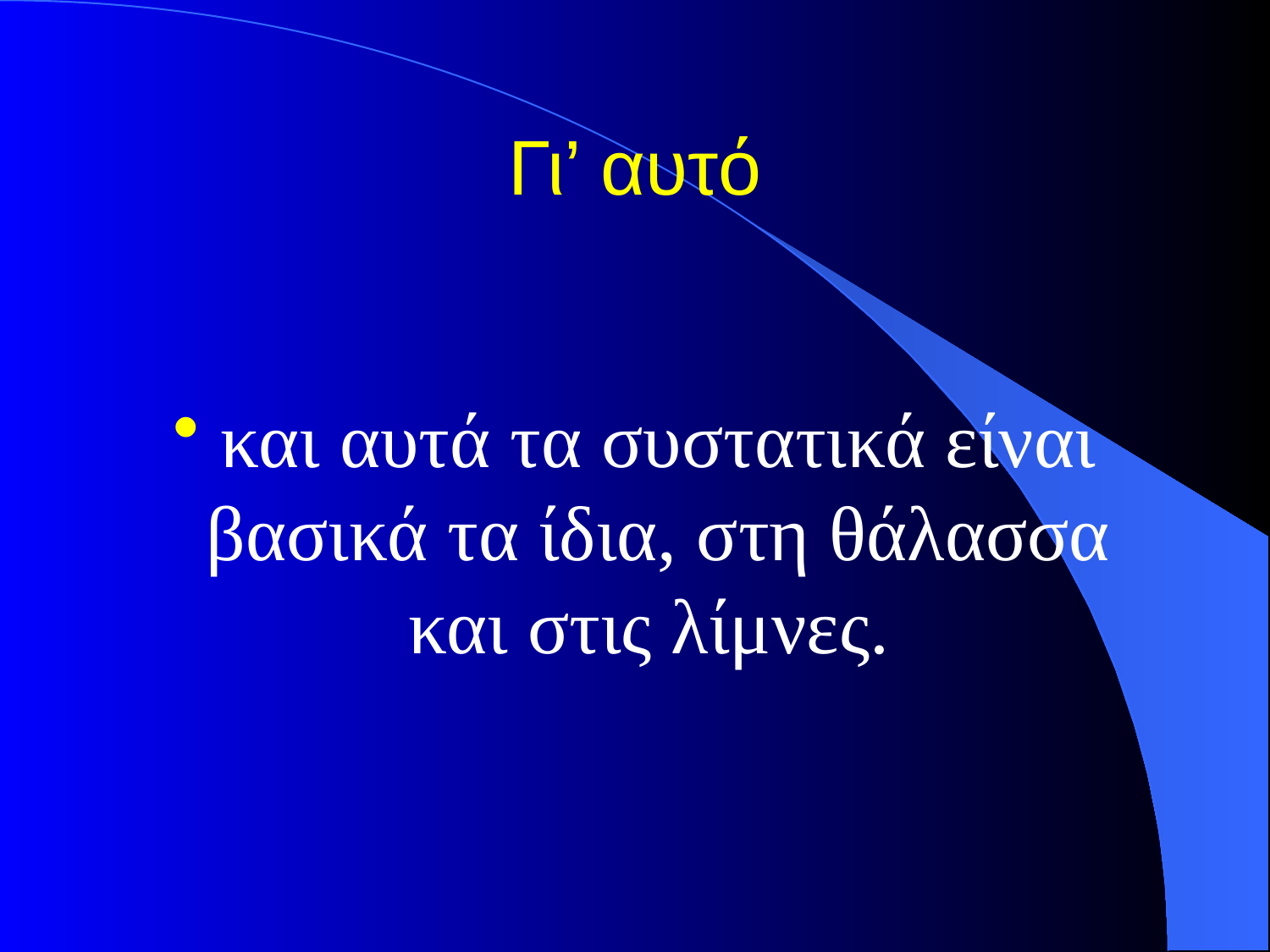

# Γι’ αυτό

και αυτά τα συστατικά είναι βασικά τα ίδια, στη θάλασσα και στις λίμνες.